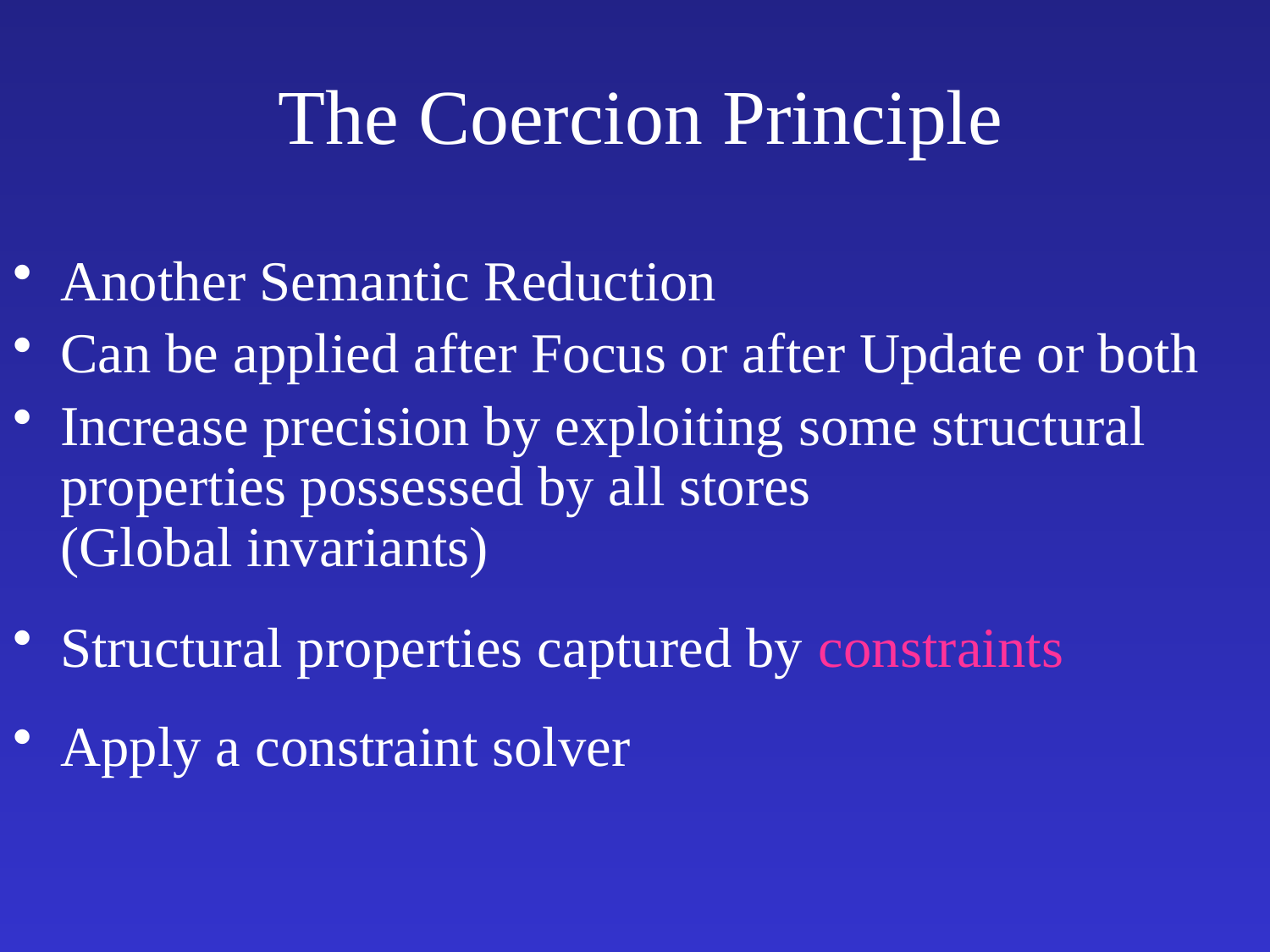

# The Coercion Principle
Another Semantic Reduction
Can be applied after Focus or after Update or both
Increase precision by exploiting some structural properties possessed by all stores
(Global invariants)
Structural properties captured by constraints
Apply a constraint solver